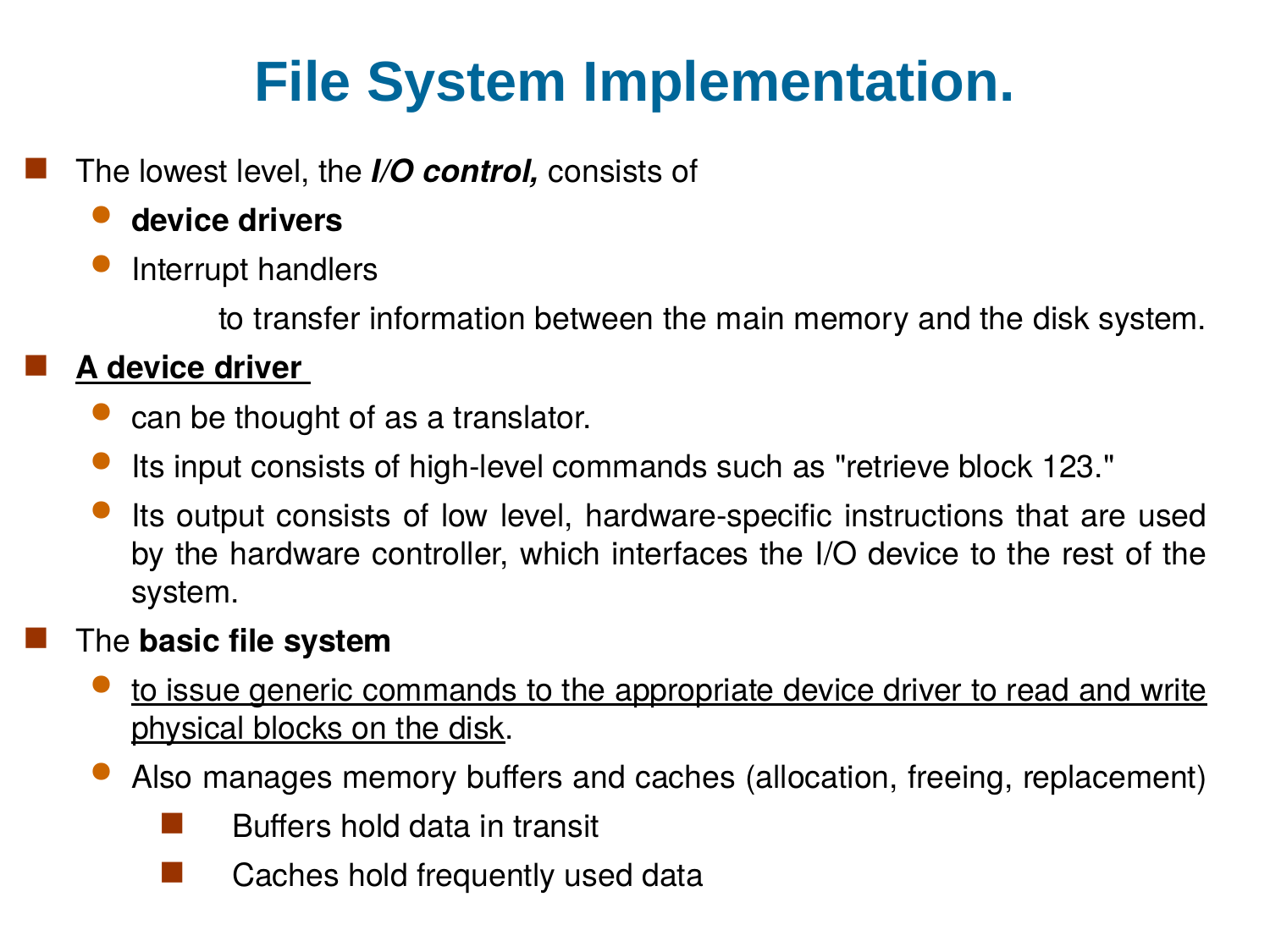

# File System Implementation.
The lowest level, the I/O control, consists of
device drivers
Interrupt handlers
	to transfer information between the main memory and the disk system.
A device driver
can be thought of as a translator.
Its input consists of high-level commands such as "retrieve block 123."
Its output consists of low level, hardware-specific instructions that are used by the hardware controller, which interfaces the I/O device to the rest of the system.
The basic file system
to issue generic commands to the appropriate device driver to read and write physical blocks on the disk.
Also manages memory buffers and caches (allocation, freeing, replacement)
Buffers hold data in transit
Caches hold frequently used data